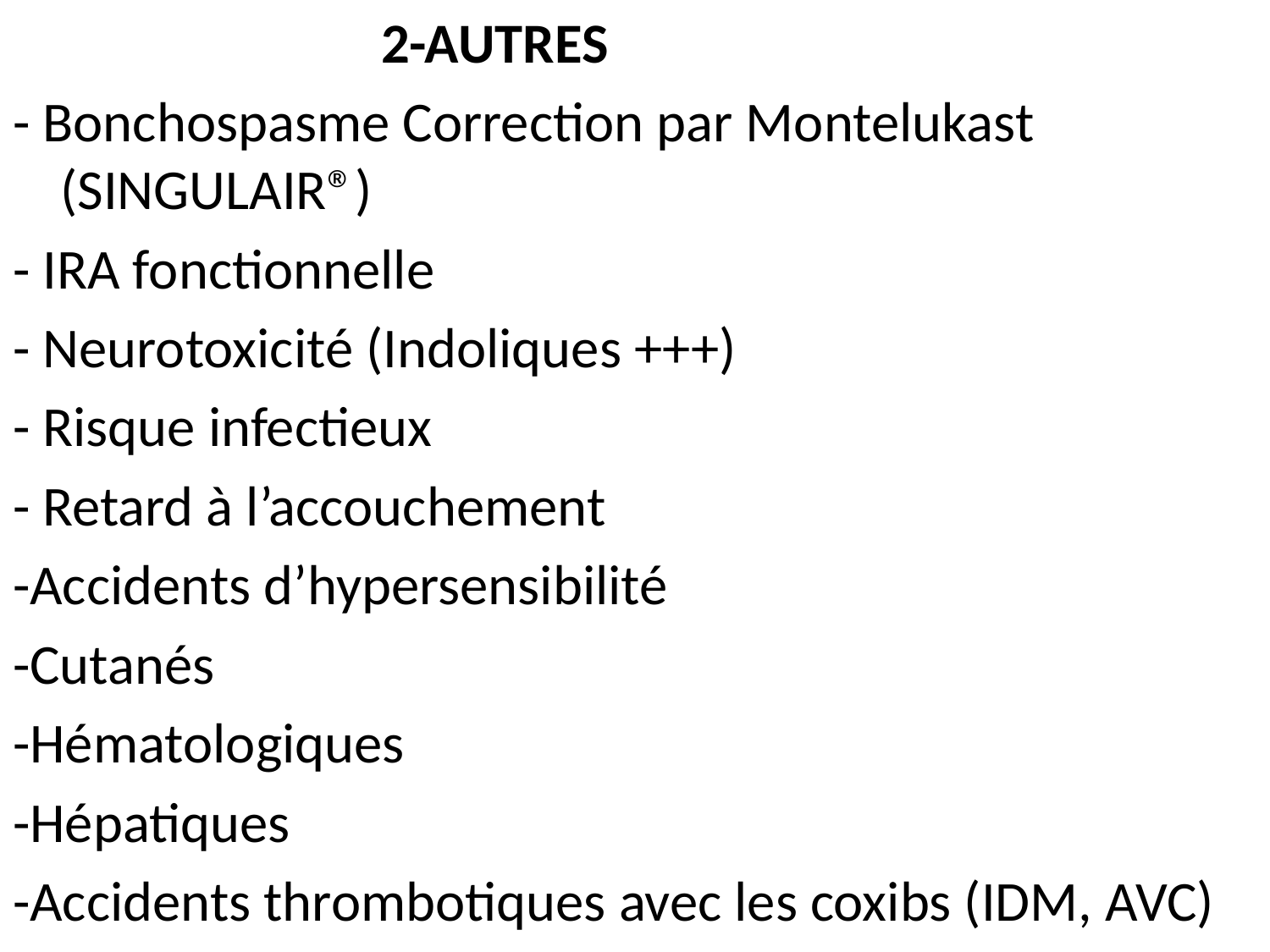

2-AUTRES
- Bonchospasme Correction par Montelukast (SINGULAIR®)
- IRA fonctionnelle
- Neurotoxicité (Indoliques +++)
- Risque infectieux
- Retard à l’accouchement
-Accidents d’hypersensibilité
-Cutanés
-Hématologiques
-Hépatiques
-Accidents thrombotiques avec les coxibs (IDM, AVC)